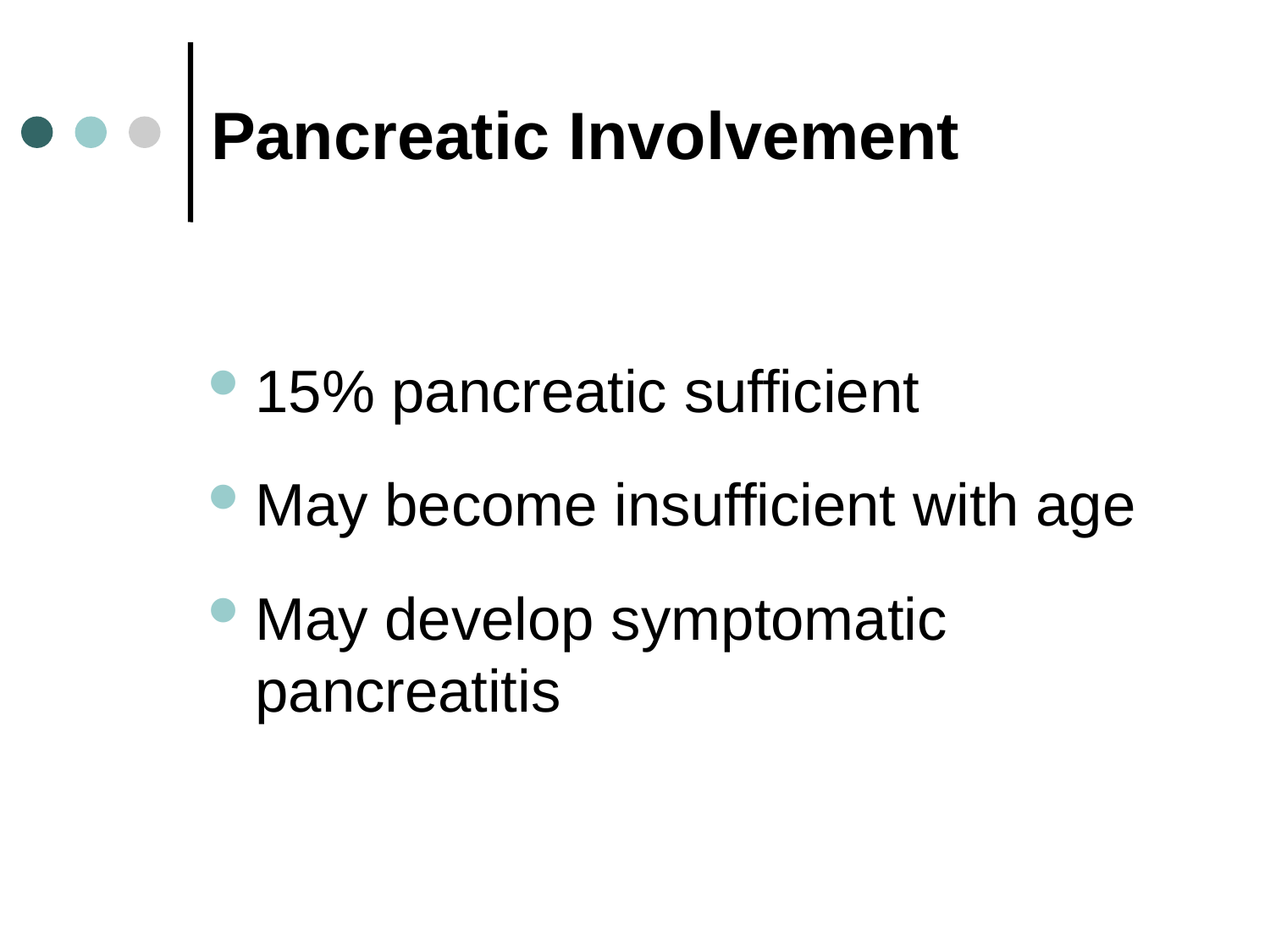

# Pancreatic Involvement
15% pancreatic sufficient
May become insufficient with age
May develop symptomatic pancreatitis